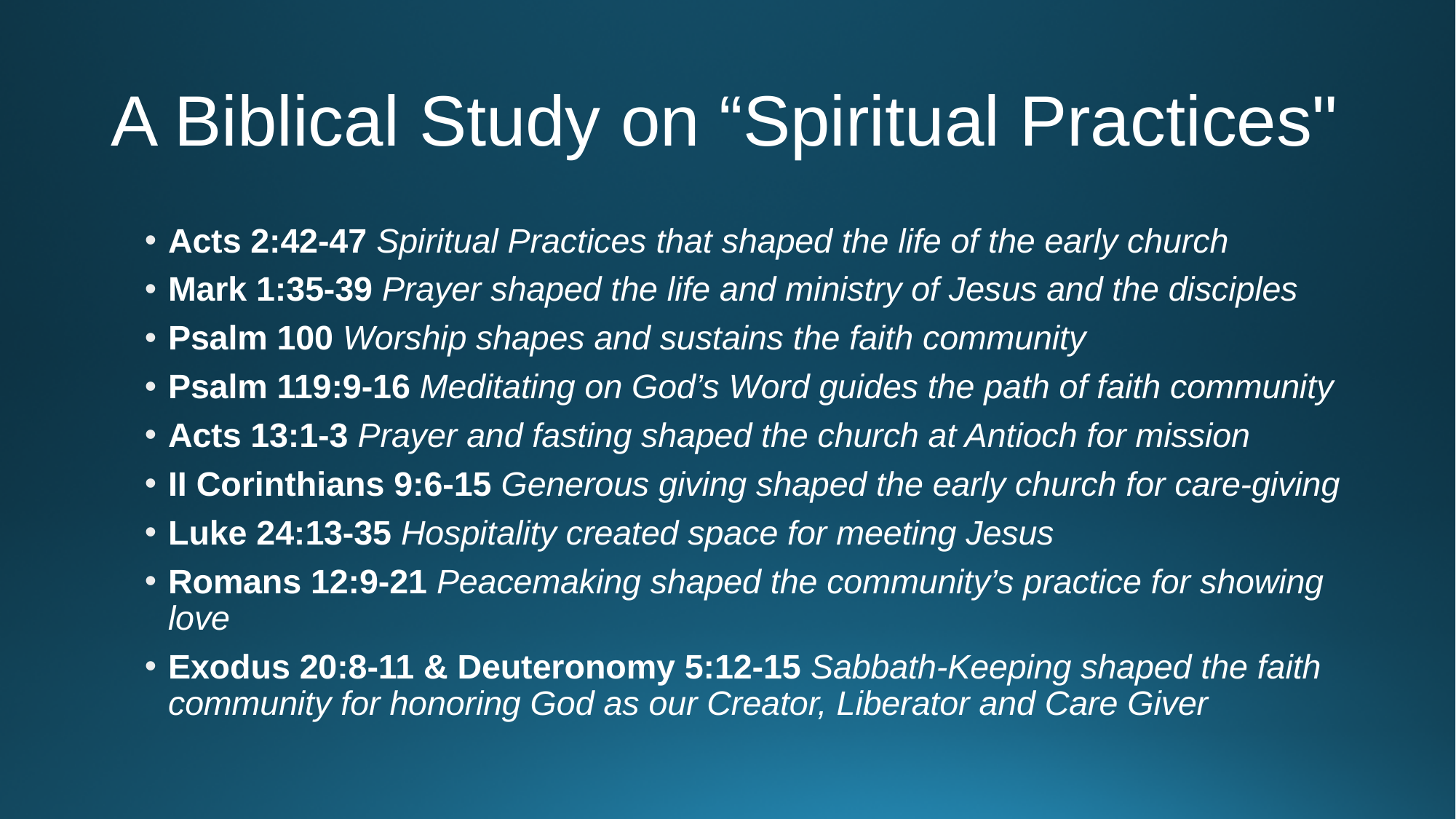

# A Biblical Study on “Spiritual Practices"
Acts 2:42-47 Spiritual Practices that shaped the life of the early church
Mark 1:35-39 Prayer shaped the life and ministry of Jesus and the disciples
Psalm 100 Worship shapes and sustains the faith community
Psalm 119:9-16 Meditating on God’s Word guides the path of faith community
Acts 13:1-3 Prayer and fasting shaped the church at Antioch for mission
II Corinthians 9:6-15 Generous giving shaped the early church for care-giving
Luke 24:13-35 Hospitality created space for meeting Jesus
Romans 12:9-21 Peacemaking shaped the community’s practice for showing love
Exodus 20:8-11 & Deuteronomy 5:12-15 Sabbath-Keeping shaped the faith community for honoring God as our Creator, Liberator and Care Giver